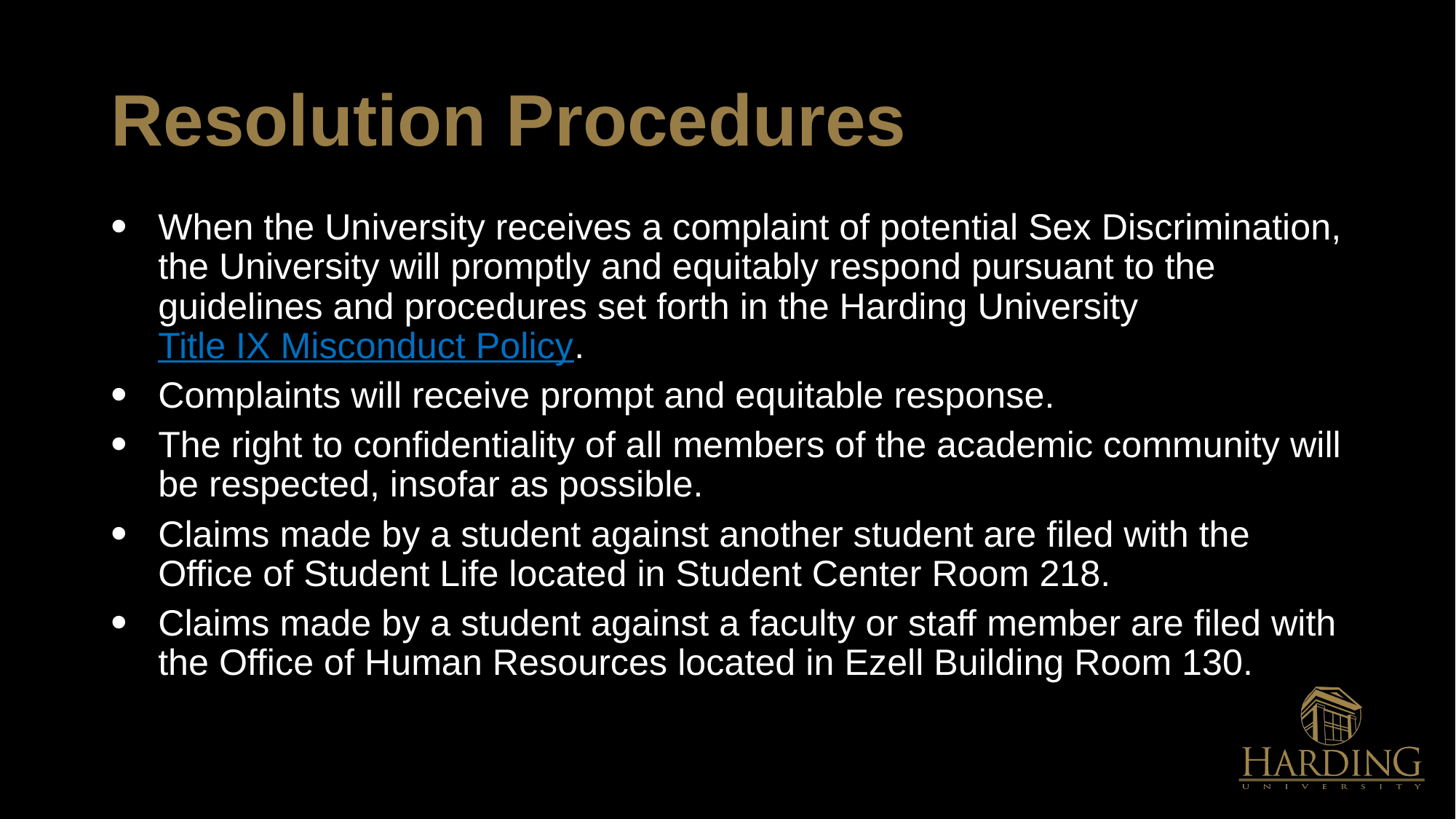

# Resolution Procedures
When the University receives a complaint of potential Sex Discrimination, the University will promptly and equitably respond pursuant to the guidelines and procedures set forth in the Harding University Title IX Misconduct Policy.
Complaints will receive prompt and equitable response.
The right to confidentiality of all members of the academic community will be respected, insofar as possible.
Claims made by a student against another student are filed with the Office of Student Life located in Student Center Room 218.
Claims made by a student against a faculty or staff member are filed with the Office of Human Resources located in Ezell Building Room 130.